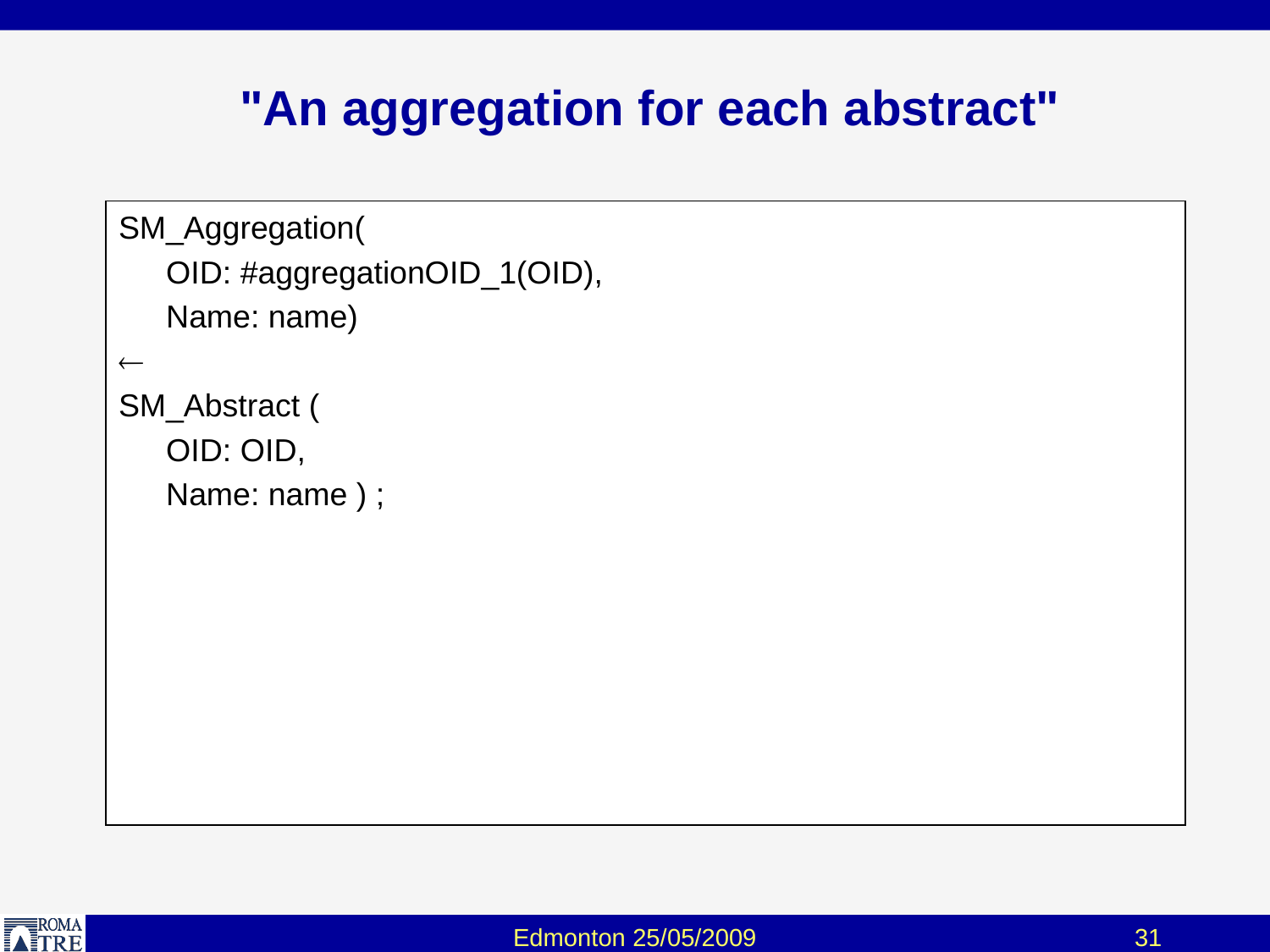

# "An aggregation for each abstract"
SM_Aggregation(
	OID: #aggregationOID_1(OID),
	Name: name)
←
SM_Abstract (
	OID: OID,
	Name: name ) ;

Edmonton 25/05/2009
31